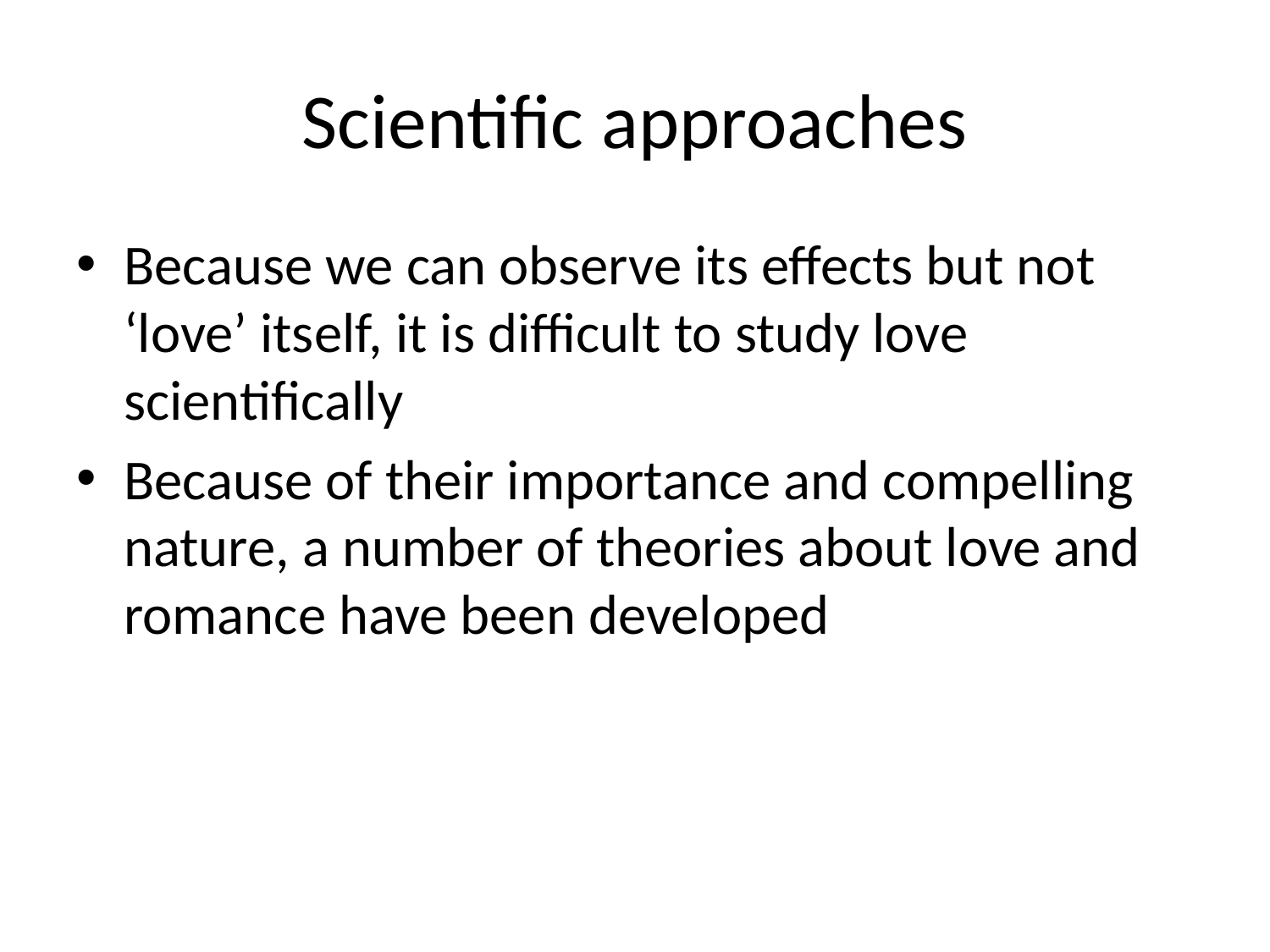

# Scientific approaches
Because we can observe its effects but not ‘love’ itself, it is difficult to study love scientifically
Because of their importance and compelling nature, a number of theories about love and romance have been developed